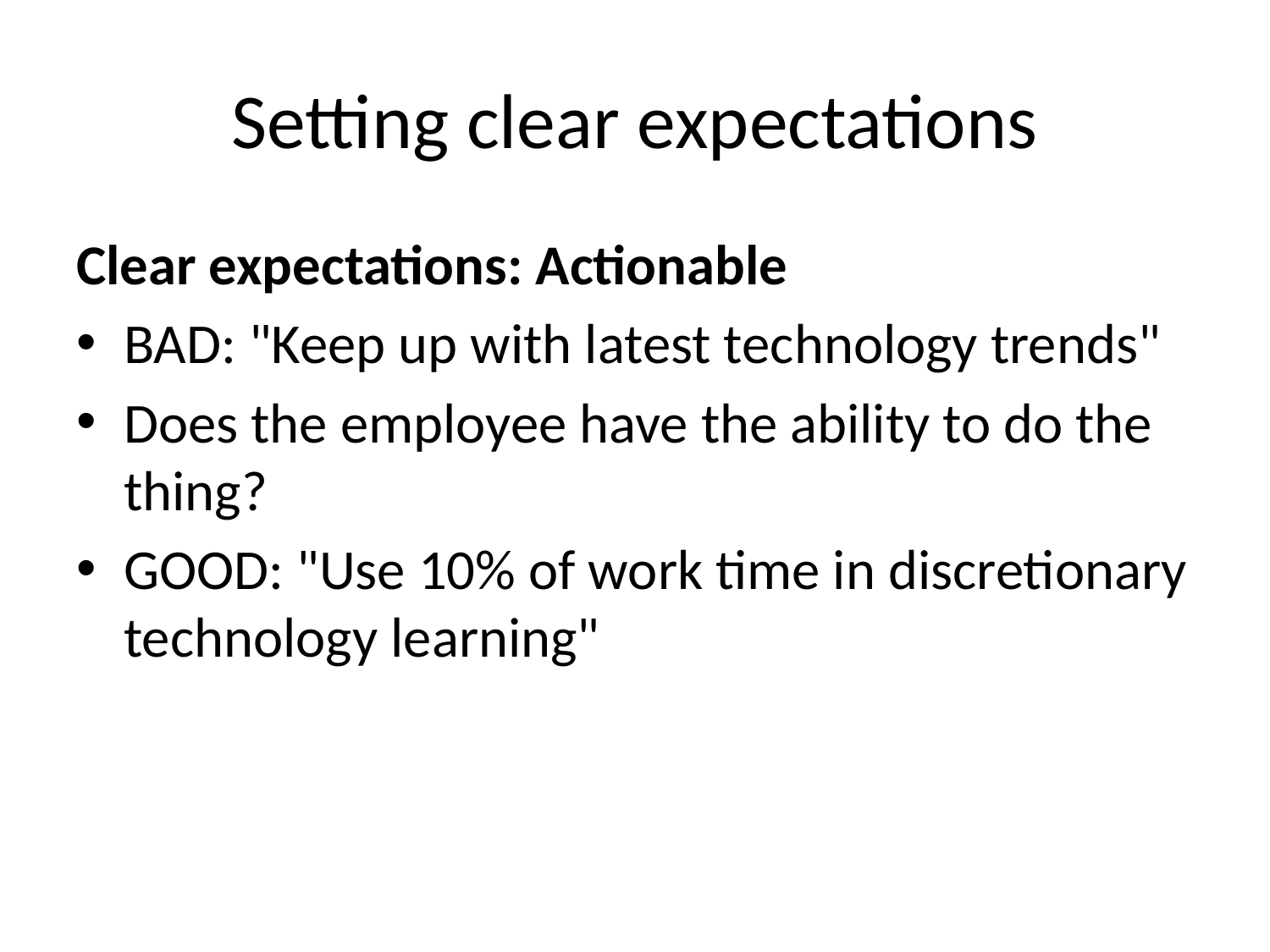

# Setting clear expectations
Clear expectations: Actionable
BAD: "Keep up with latest technology trends"
Does the employee have the ability to do the thing?
GOOD: "Use 10% of work time in discretionary technology learning"